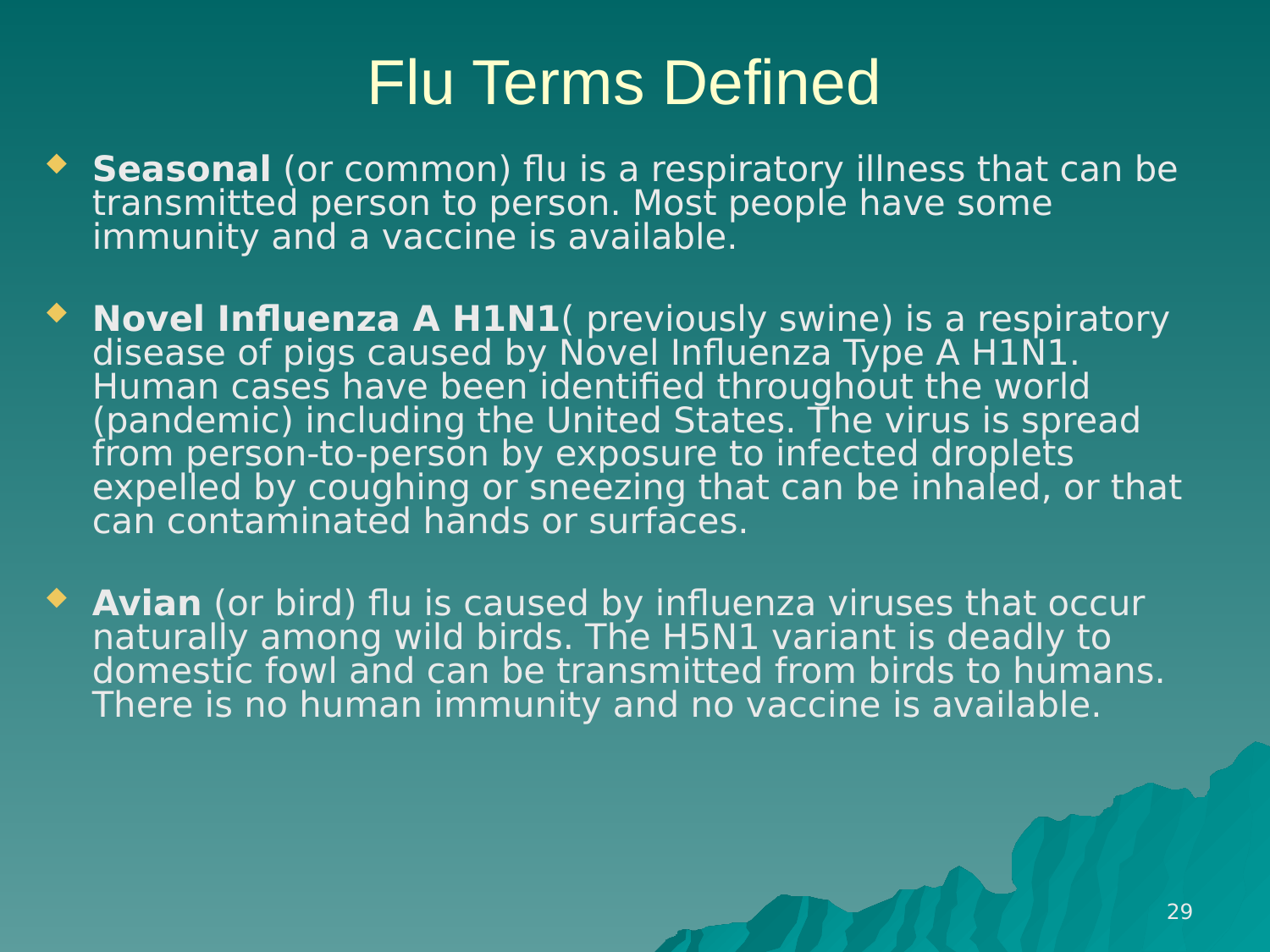

# Flu Terms Defined
Seasonal (or common) flu is a respiratory illness that can be transmitted person to person. Most people have some immunity and a vaccine is available.

Novel Influenza A H1N1( previously swine) is a respiratory disease of pigs caused by Novel Influenza Type A H1N1. Human cases have been identified throughout the world (pandemic) including the United States. The virus is spread from person-to-person by exposure to infected droplets expelled by coughing or sneezing that can be inhaled, or that can contaminated hands or surfaces.

Avian (or bird) flu is caused by influenza viruses that occur naturally among wild birds. The H5N1 variant is deadly to domestic fowl and can be transmitted from birds to humans. There is no human immunity and no vaccine is available.

29